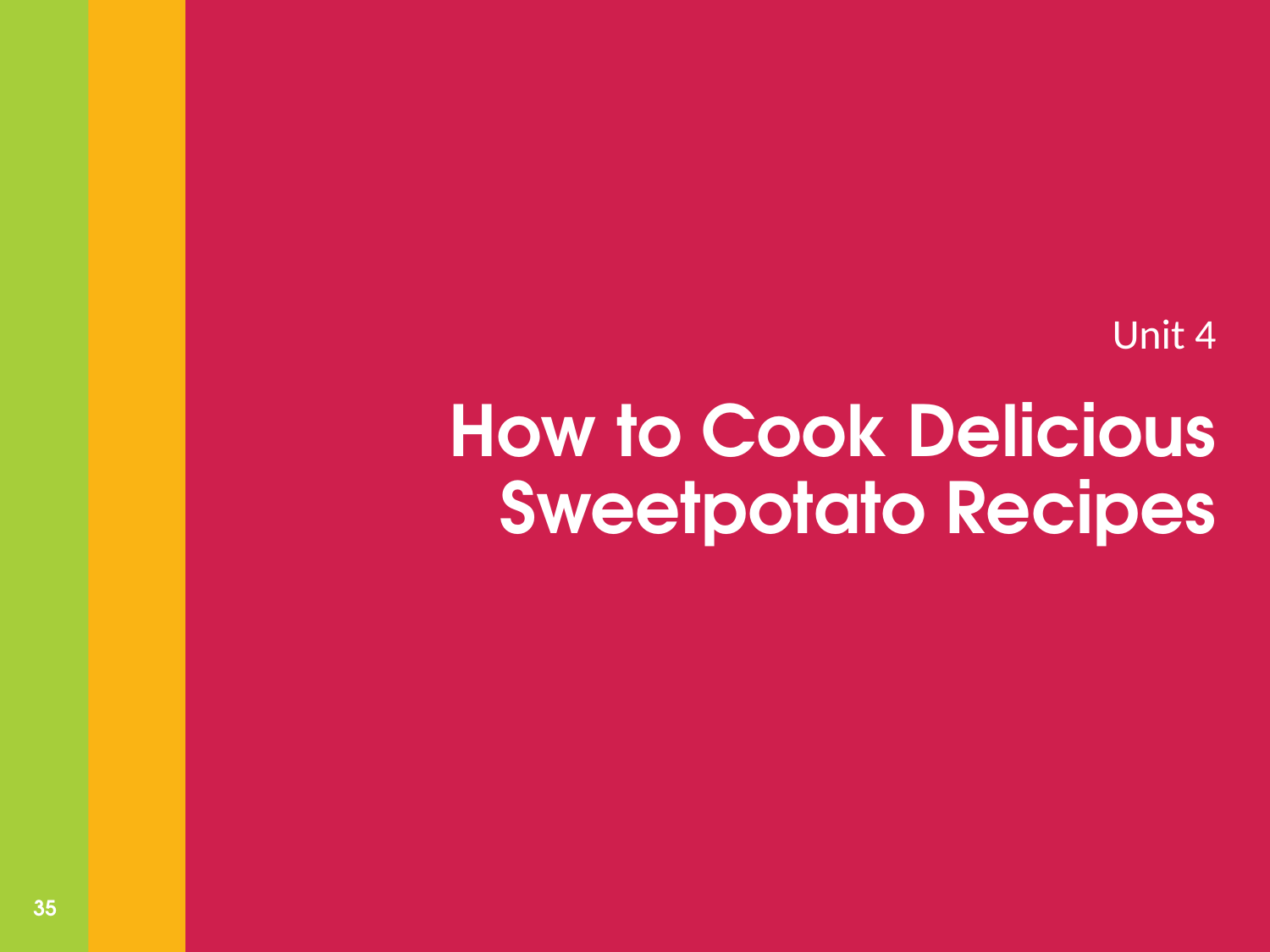

Unit 4

# How to Cook Delicious Sweetpotato Recipes
35